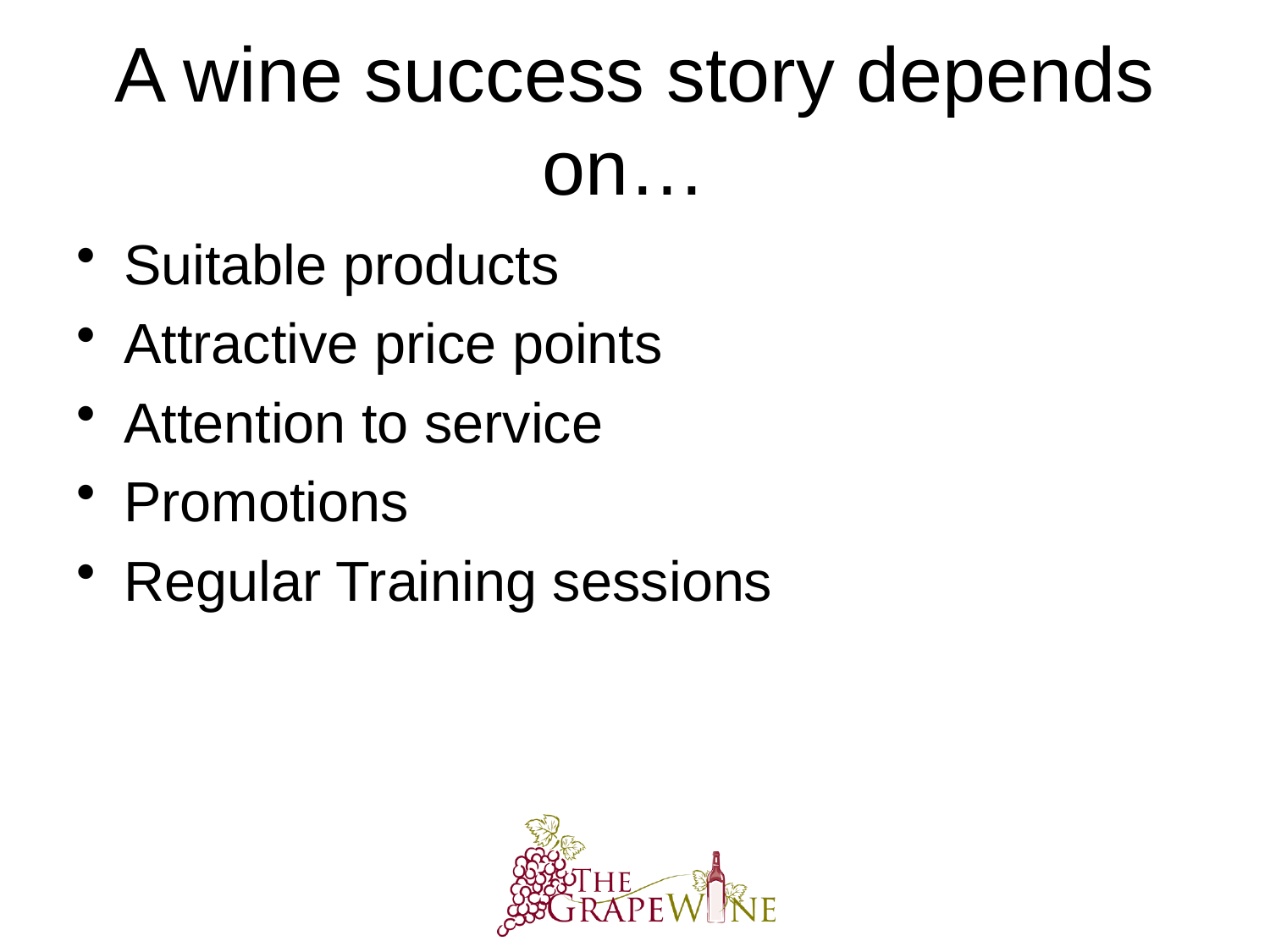

# A wine success story depends on…
Suitable products
Attractive price points
Attention to service
Promotions
Regular Training sessions